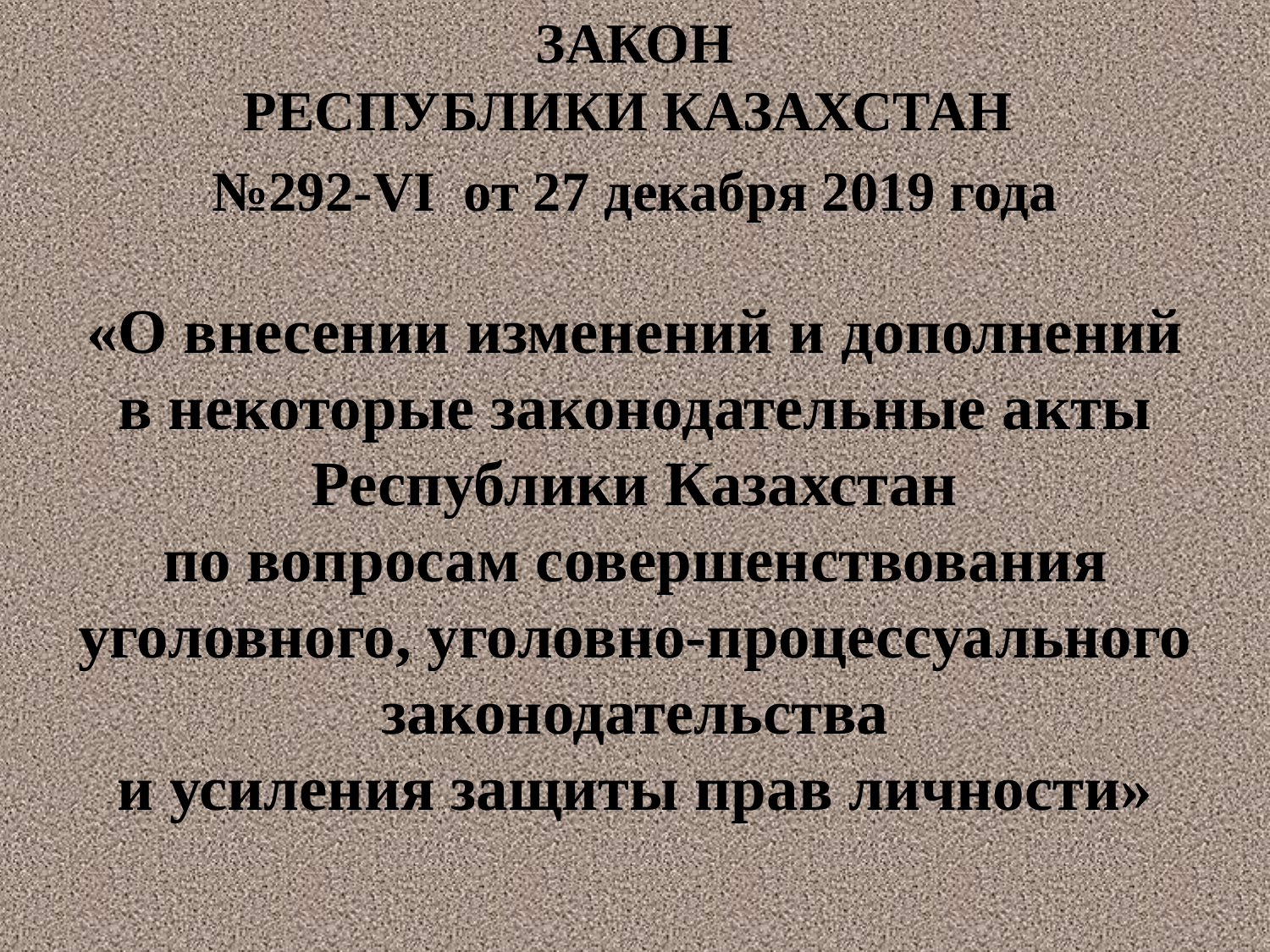

ЗАКОН
РЕСПУБЛИКИ КАЗАХСТАН
№292-VI  от 27 декабря 2019 года
«О внесении изменений и дополнений
в некоторые законодательные акты Республики Казахстан
по вопросам совершенствования уголовного, уголовно-процессуального законодательства
и усиления защиты прав личности»